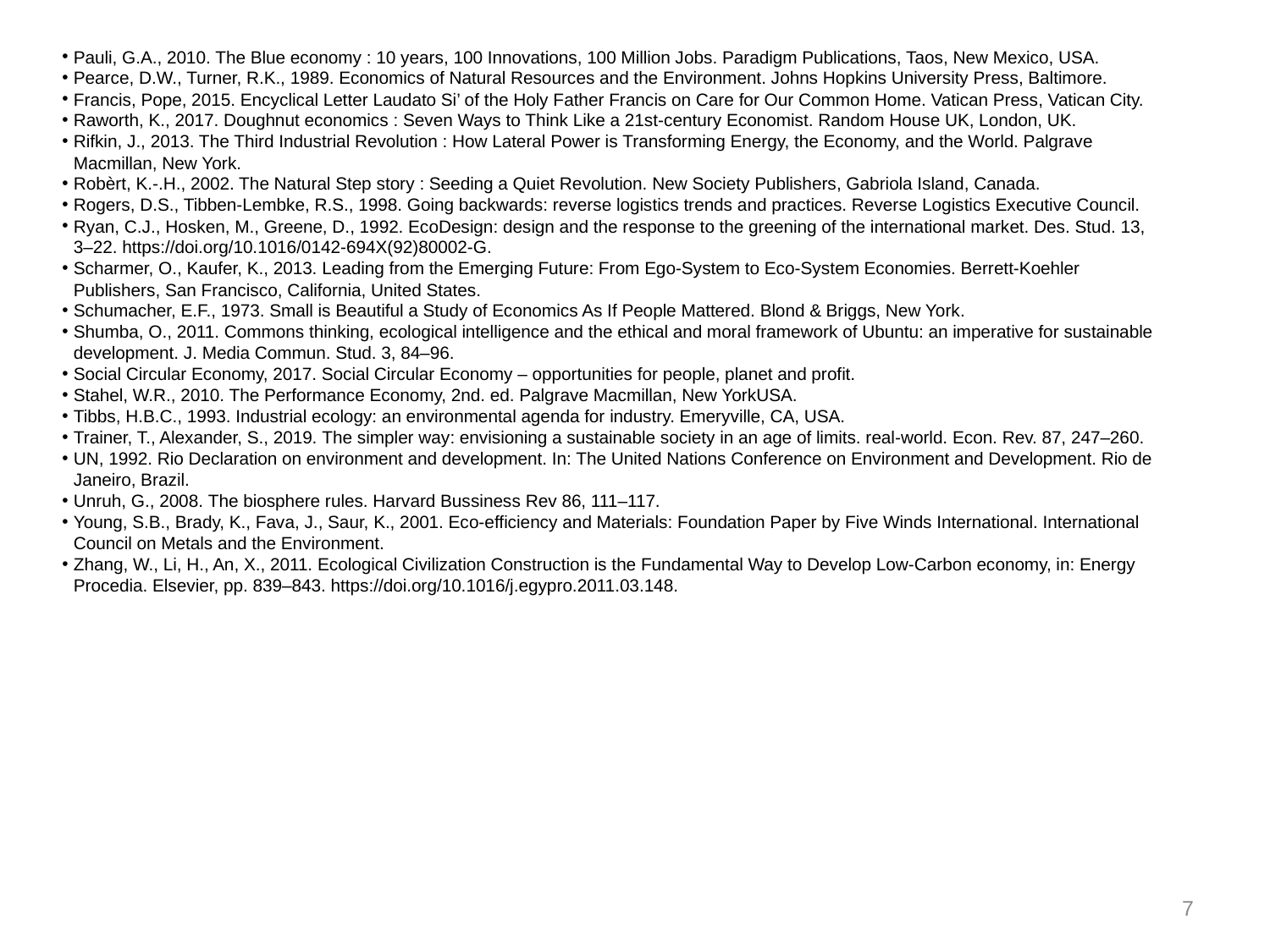

Pauli, G.A., 2010. The Blue economy : 10 years, 100 Innovations, 100 Million Jobs. Paradigm Publications, Taos, New Mexico, USA.
Pearce, D.W., Turner, R.K., 1989. Economics of Natural Resources and the Environment. Johns Hopkins University Press, Baltimore.
Francis, Pope, 2015. Encyclical Letter Laudato Si’ of the Holy Father Francis on Care for Our Common Home. Vatican Press, Vatican City.
Raworth, K., 2017. Doughnut economics : Seven Ways to Think Like a 21st-century Economist. Random House UK, London, UK.
Rifkin, J., 2013. The Third Industrial Revolution : How Lateral Power is Transforming Energy, the Economy, and the World. Palgrave Macmillan, New York.
Robèrt, K.-.H., 2002. The Natural Step story : Seeding a Quiet Revolution. New Society Publishers, Gabriola Island, Canada.
Rogers, D.S., Tibben-Lembke, R.S., 1998. Going backwards: reverse logistics trends and practices. Reverse Logistics Executive Council.
Ryan, C.J., Hosken, M., Greene, D., 1992. EcoDesign: design and the response to the greening of the international market. Des. Stud. 13, 3–22. https://doi.org/10.1016/0142-694X(92)80002-G.
Scharmer, O., Kaufer, K., 2013. Leading from the Emerging Future: From Ego-System to Eco-System Economies. Berrett-Koehler Publishers, San Francisco, California, United States.
Schumacher, E.F., 1973. Small is Beautiful a Study of Economics As If People Mattered. Blond & Briggs, New York.
Shumba, O., 2011. Commons thinking, ecological intelligence and the ethical and moral framework of Ubuntu: an imperative for sustainable development. J. Media Commun. Stud. 3, 84–96.
Social Circular Economy, 2017. Social Circular Economy – opportunities for people, planet and profit.
Stahel, W.R., 2010. The Performance Economy, 2nd. ed. Palgrave Macmillan, New YorkUSA.
Tibbs, H.B.C., 1993. Industrial ecology: an environmental agenda for industry. Emeryville, CA, USA.
Trainer, T., Alexander, S., 2019. The simpler way: envisioning a sustainable society in an age of limits. real-world. Econ. Rev. 87, 247–260.
UN, 1992. Rio Declaration on environment and development. In: The United Nations Conference on Environment and Development. Rio de Janeiro, Brazil.
Unruh, G., 2008. The biosphere rules. Harvard Bussiness Rev 86, 111–117.
Young, S.B., Brady, K., Fava, J., Saur, K., 2001. Eco-efficiency and Materials: Foundation Paper by Five Winds International. International Council on Metals and the Environment.
Zhang, W., Li, H., An, X., 2011. Ecological Civilization Construction is the Fundamental Way to Develop Low-Carbon economy, in: Energy Procedia. Elsevier, pp. 839–843. https://doi.org/10.1016/j.egypro.2011.03.148.

7